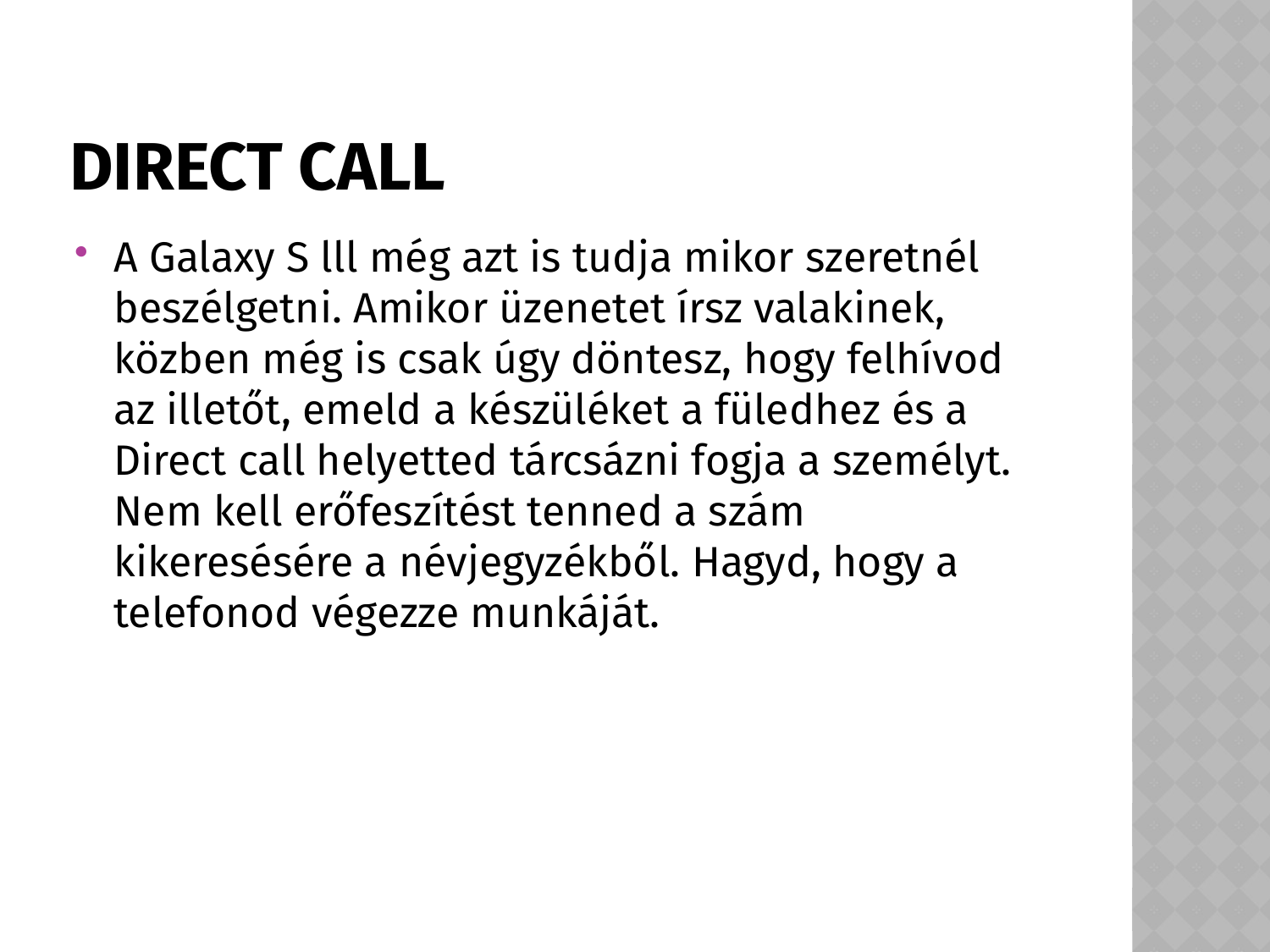

# Direct call
A Galaxy S lll még azt is tudja mikor szeretnél beszélgetni. Amikor üzenetet írsz valakinek, közben még is csak úgy döntesz, hogy felhívod az illetőt, emeld a készüléket a füledhez és a Direct call helyetted tárcsázni fogja a személyt. Nem kell erőfeszítést tenned a szám kikeresésére a névjegyzékből. Hagyd, hogy a telefonod végezze munkáját.